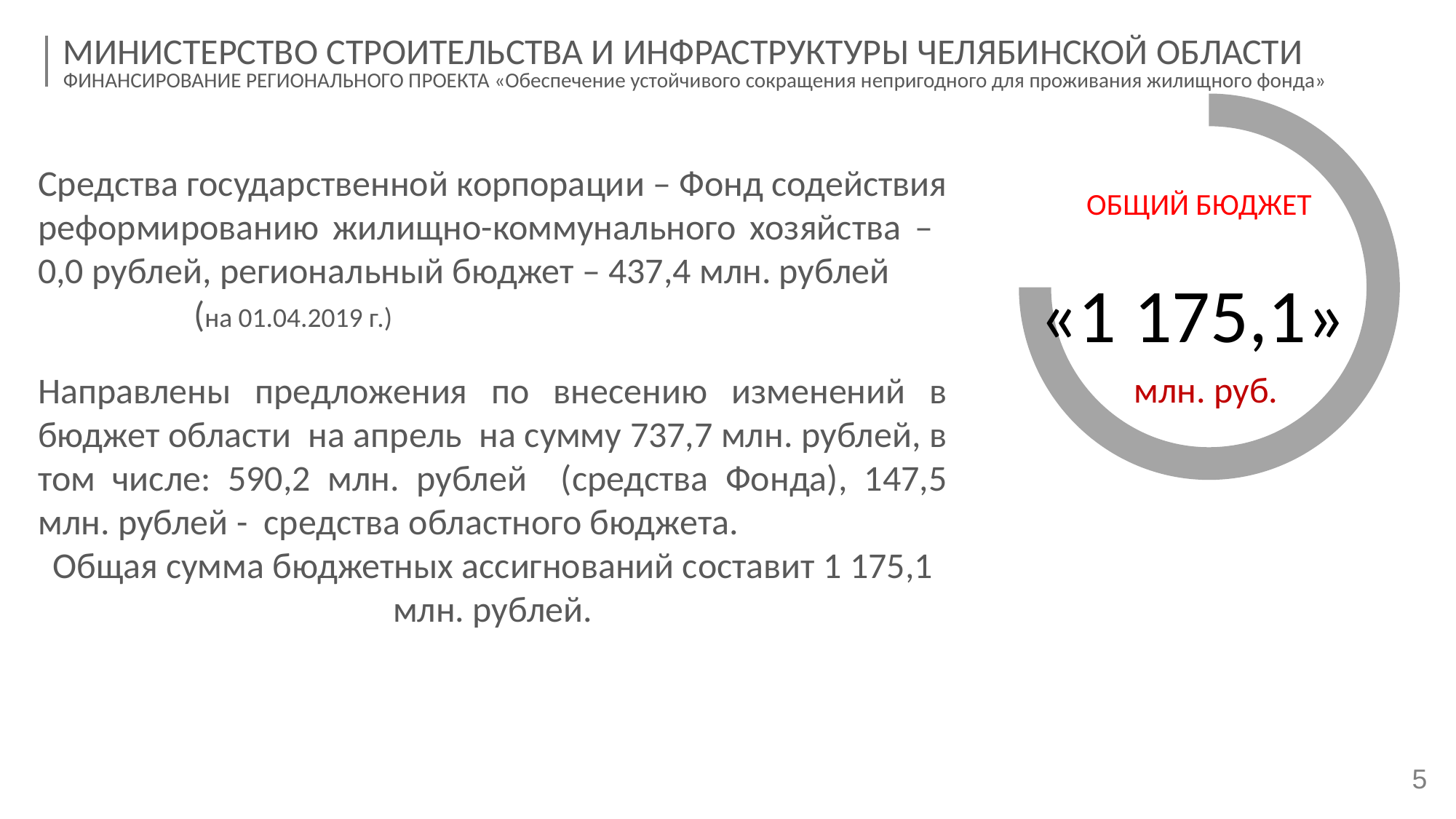

МИНИСТЕРСТВО СТРОИТЕЛЬСТВА И ИНФРАСТРУКТУРЫ ЧЕЛЯБИНСКОЙ ОБЛАСТИ
ФИНАНСИРОВАНИЕ РЕГИОНАЛЬНОГО ПРОЕКТА «Обеспечение устойчивого сокращения непригодного для проживания жилищного фонда»

Средства государственной корпорации – Фонд содействия реформированию жилищно-коммунального хозяйства –  0,0 рублей, региональный бюджет – 437,4 млн. рублей                           (на 01.04.2019 г.)

Направлены предложения по внесению изменений в бюджет области  на апрель  на сумму 737,7 млн. рублей, в том числе: 590,2 млн. рублей  (средства Фонда), 147,5 млн. рублей -  средства областного бюджета.
Общая сумма бюджетных ассигнований составит 1 175,1 млн. рублей.

ОБЩИЙ БЮДЖЕТ
«1 175,1»
млн. руб.
5